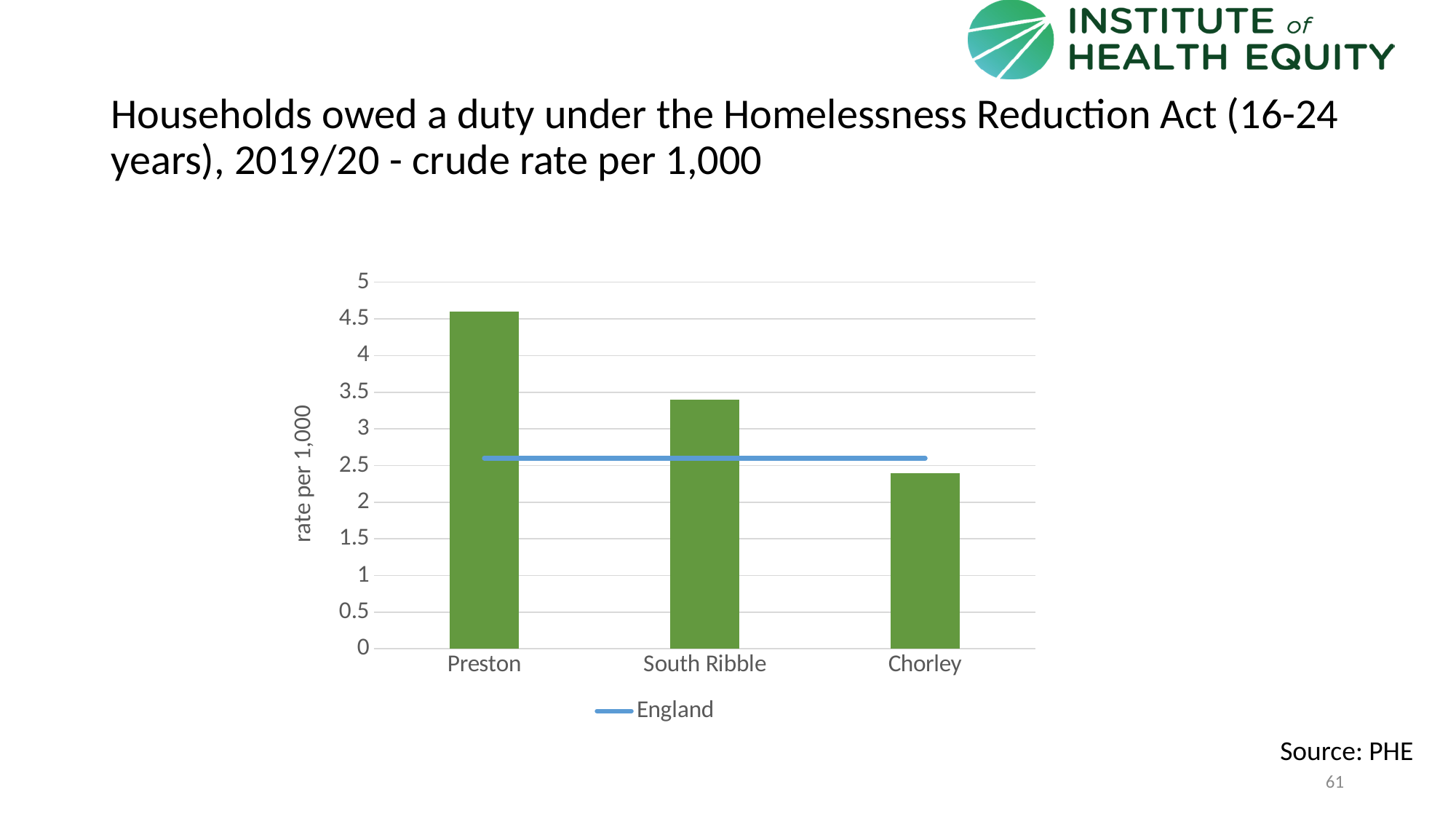

# Households owed a duty under the Homelessness Reduction Act (16-24 years), 2019/20 - crude rate per 1,000

### Chart

| Category | Area | England  |
|---|---|---|
| Preston | 4.6 | 2.6 |
| South Ribble | 3.4 | 2.6 |
| Chorley | 2.4 | 2.6 |
Source: PHE
61